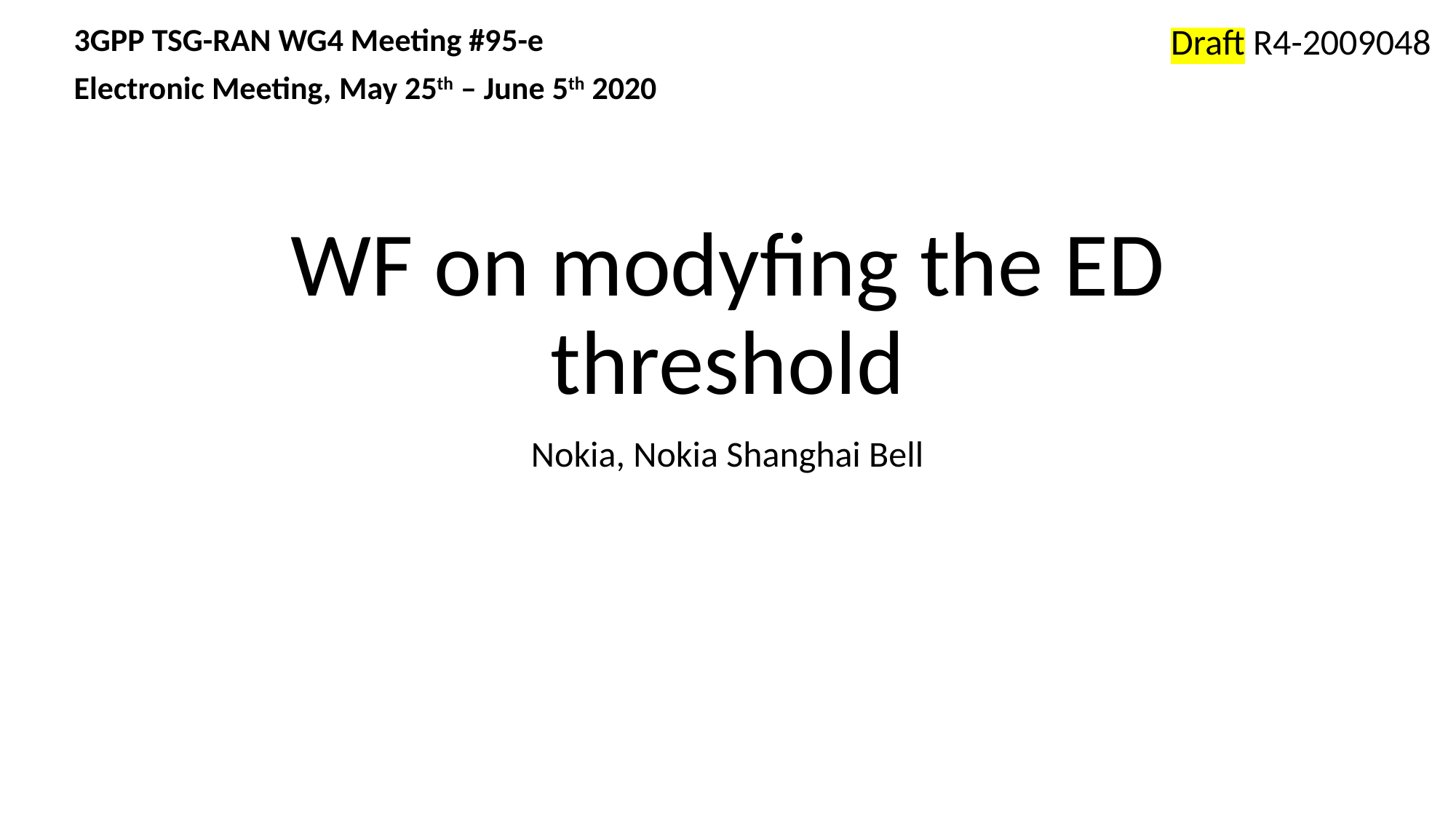

3GPP TSG-RAN WG4 Meeting #95-e
Electronic Meeting, May 25th – June 5th 2020

Draft R4-2009048
# WF on modyfing the ED threshold
Nokia, Nokia Shanghai Bell